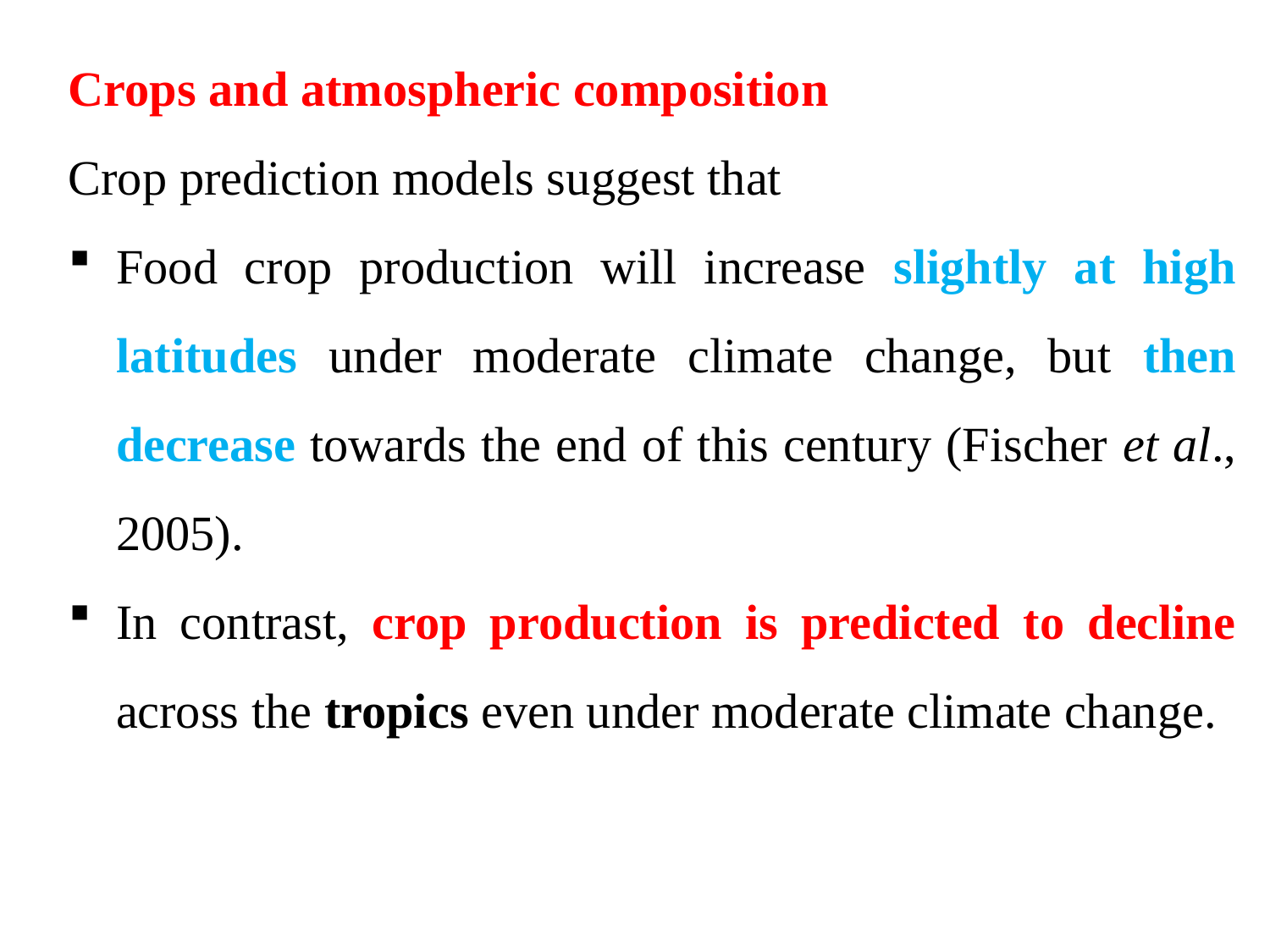

Crops and atmospheric composition
Crop prediction models suggest that
Food crop production will increase slightly at high latitudes under moderate climate change, but then decrease towards the end of this century (Fischer et al., 2005).
In contrast, crop production is predicted to decline across the tropics even under moderate climate change.